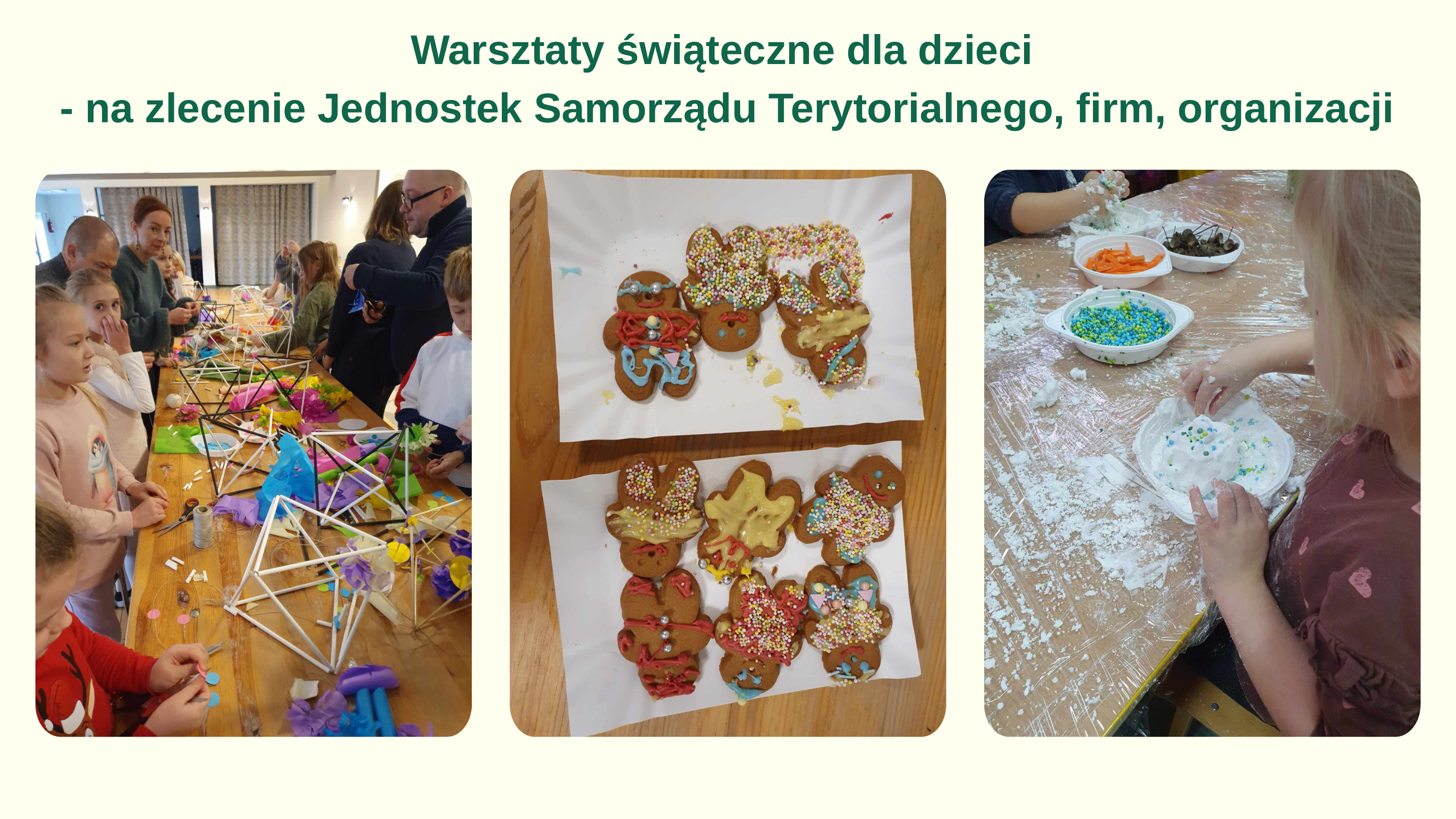

Warsztaty świąteczne dla dzieci
- na zlecenie Jednostek Samorządu Terytorialnego, firm, organizacji